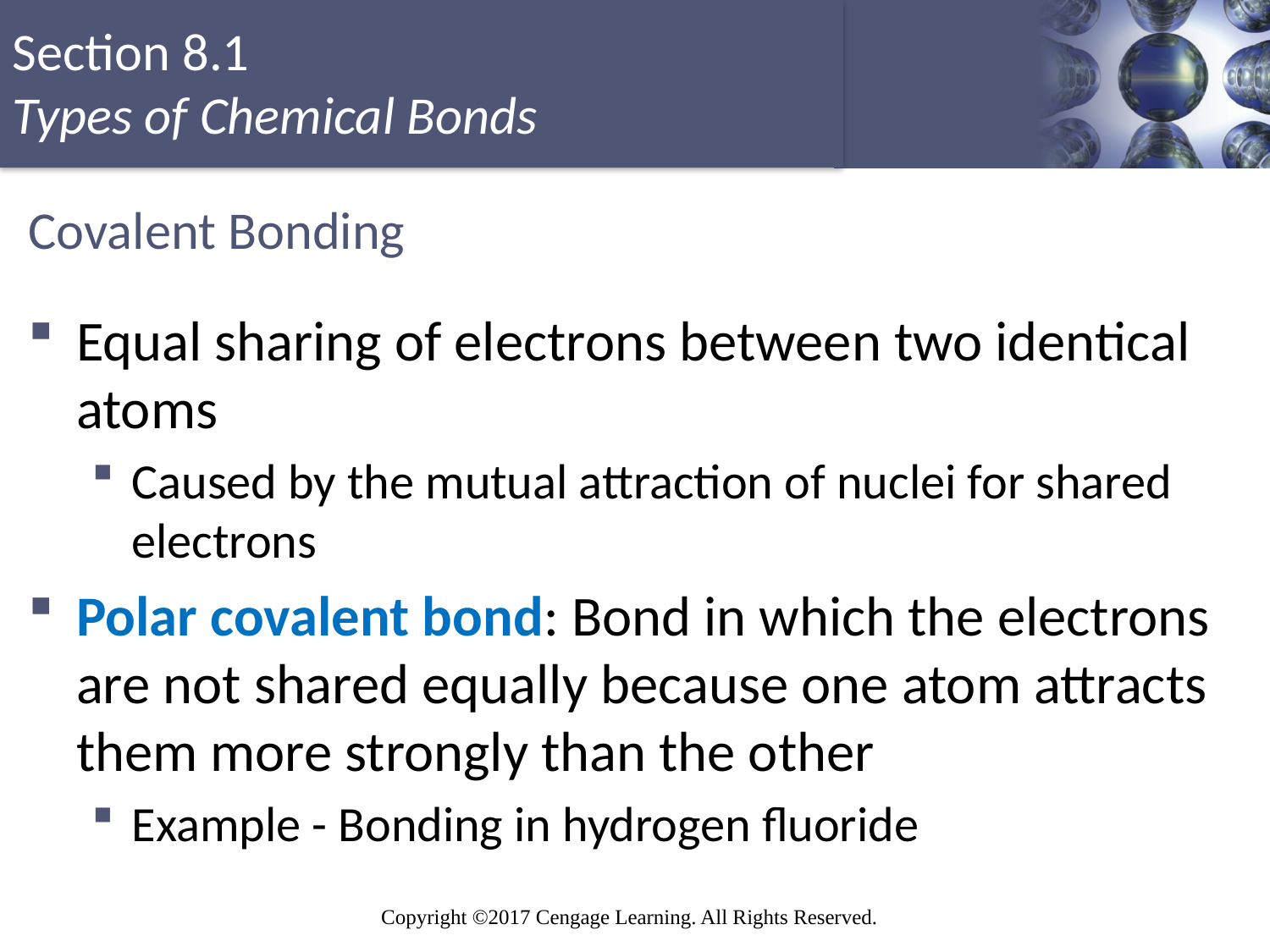

# Covalent Bonding
Equal sharing of electrons between two identical atoms
Caused by the mutual attraction of nuclei for shared electrons
Polar covalent bond: Bond in which the electrons are not shared equally because one atom attracts them more strongly than the other
Example - Bonding in hydrogen fluoride
6